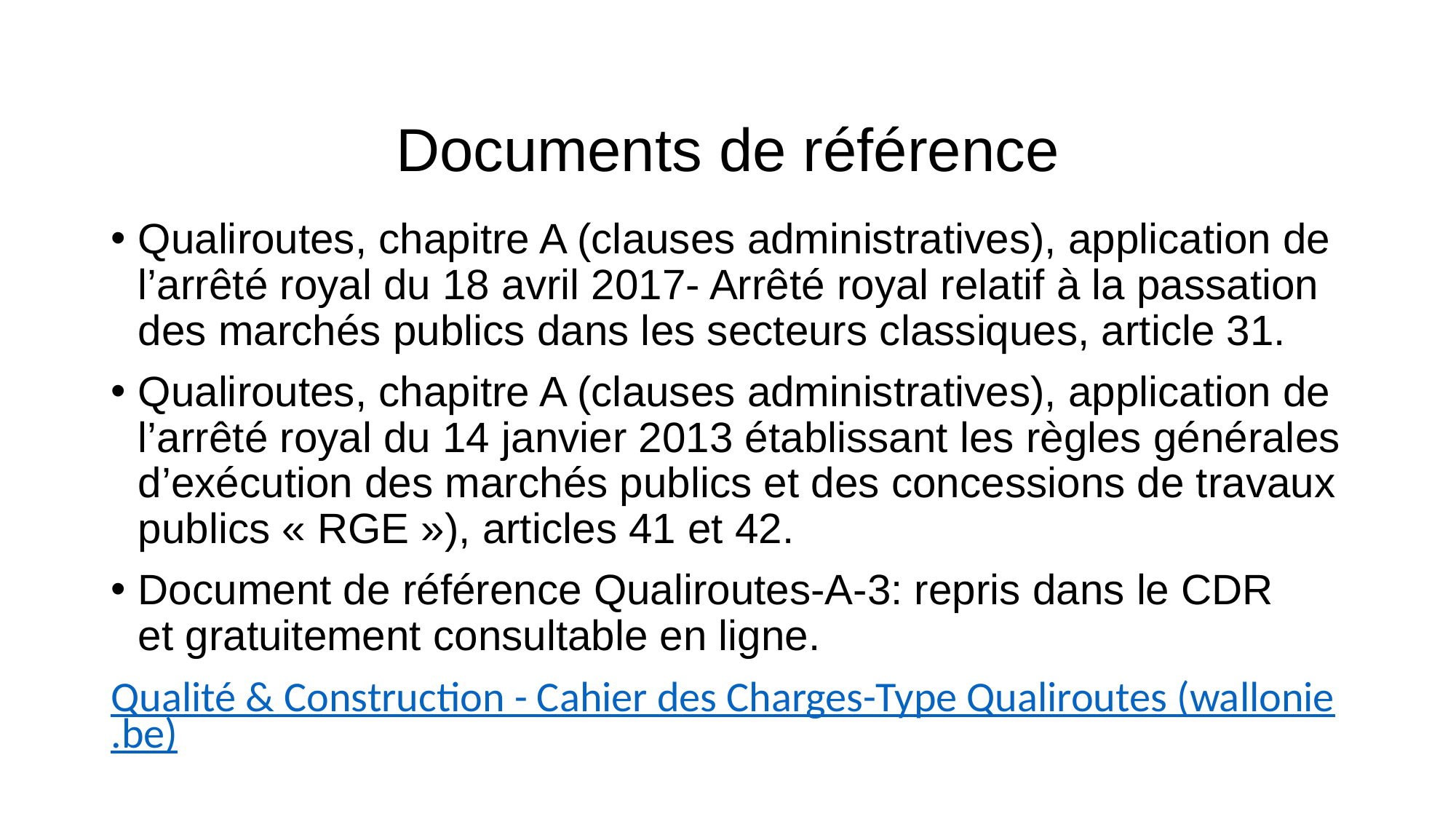

# Documents de référence
Qualiroutes, chapitre A (clauses administratives), application de l’arrêté royal du 18 avril 2017- Arrêté royal relatif à la passation des marchés publics dans les secteurs classiques, article 31.
Qualiroutes, chapitre A (clauses administratives), application de l’arrêté royal du 14 janvier 2013 établissant les règles générales d’exécution des marchés publics et des concessions de travaux publics « RGE »), articles 41 et 42.
Document de référence Qualiroutes-A-3: repris dans le CDR
et gratuitement consultable en ligne.
Qualité & Construction - Cahier des Charges-Type Qualiroutes (wallonie.be)